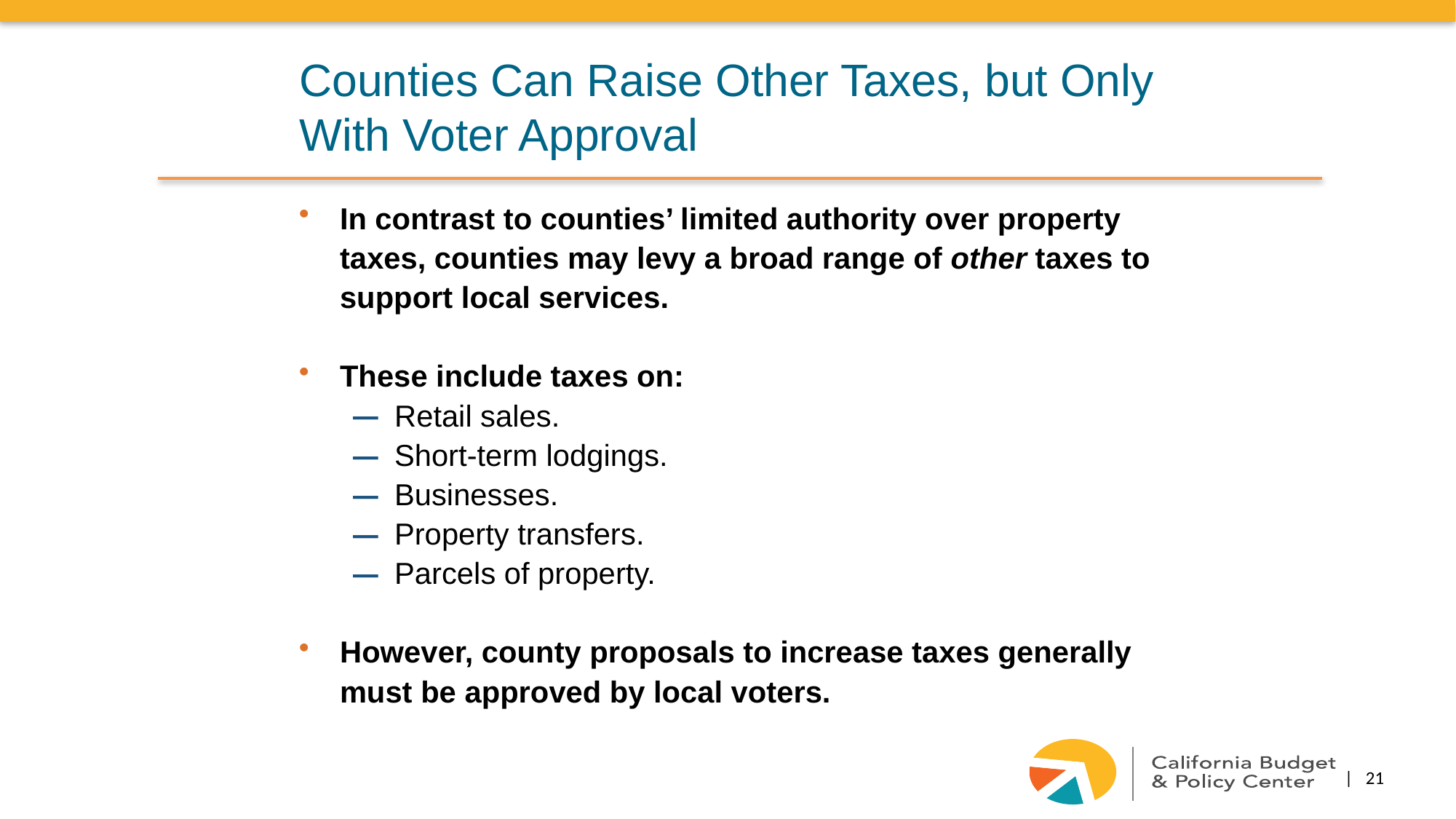

Counties Can Raise Other Taxes, but Only With Voter Approval
In contrast to counties’ limited authority over property taxes, counties may levy a broad range of other taxes to support local services.

These include taxes on:
Retail sales.
Short-term lodgings.
Businesses.
Property transfers.
Parcels of property.

However, county proposals to increase taxes generally must be approved by local voters.